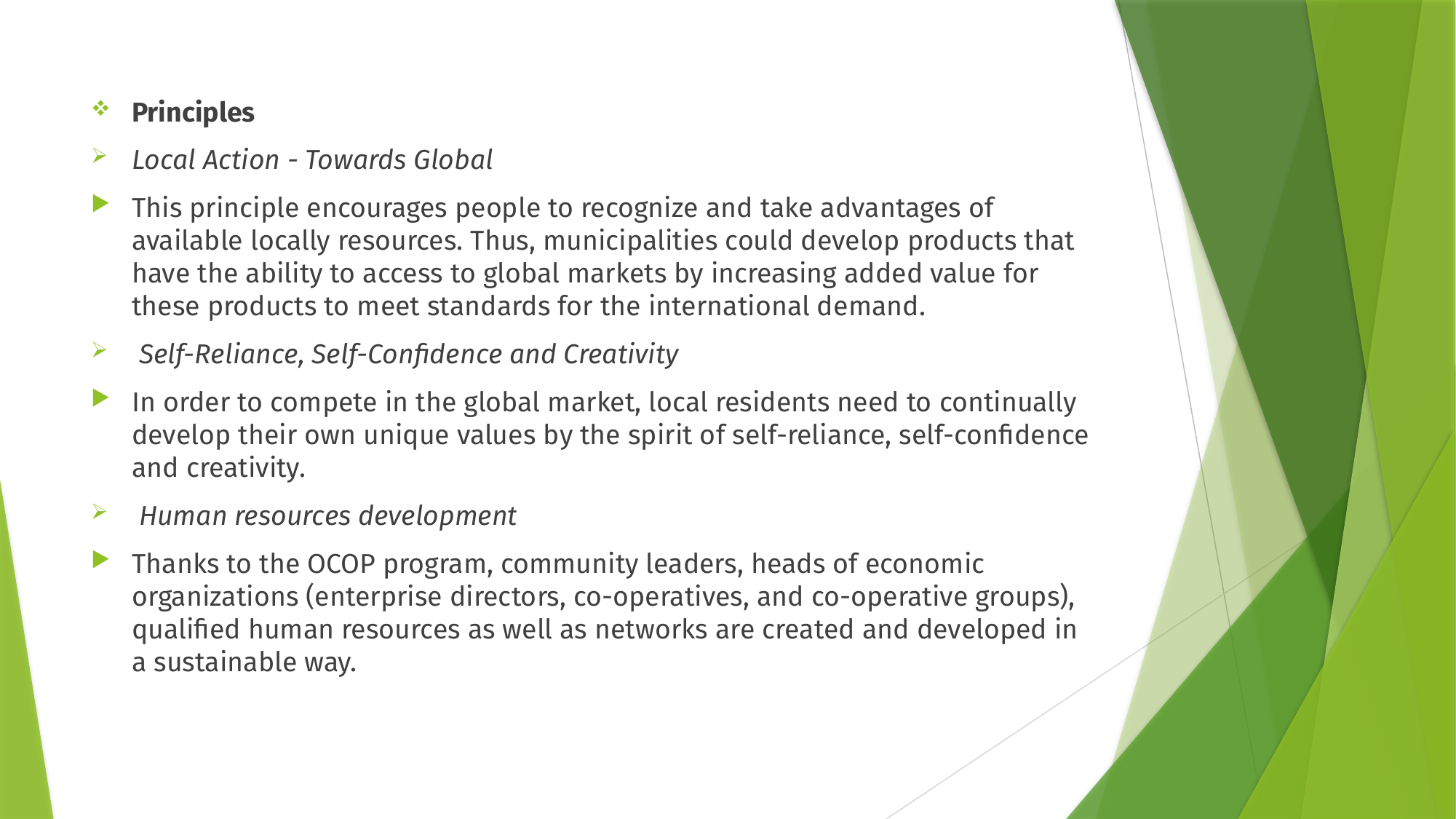

Principles
Local Action - Towards Global
This principle encourages people to recognize and take advantages of available locally resources. Thus, municipalities could develop products that have the ability to access to global markets by increasing added value for these products to meet standards for the international demand.
 Self-Reliance, Self-Confidence and Creativity
In order to compete in the global market, local residents need to continually develop their own unique values by the spirit of self-reliance, self-confidence and creativity.
 Human resources development
Thanks to the OCOP program, community leaders, heads of economic organizations (enterprise directors, co-operatives, and co-operative groups), qualified human resources as well as networks are created and developed in a sustainable way.